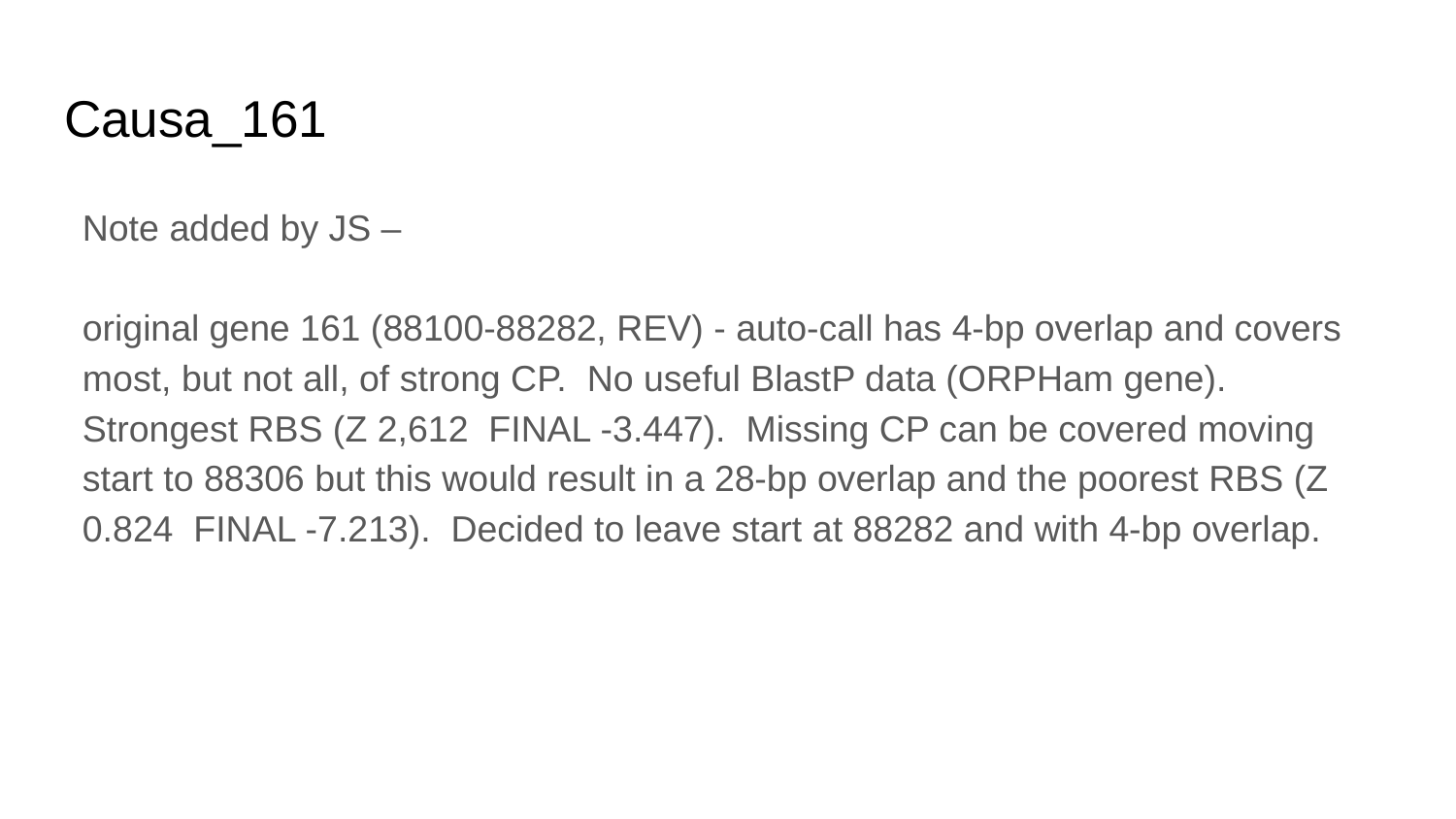

# Causa_161
Note added by JS –

original gene 161 (88100-88282, REV) - auto-call has 4-bp overlap and covers most, but not all, of strong CP.  No useful BlastP data (ORPHam gene).  Strongest RBS (Z 2,612  FINAL -3.447).  Missing CP can be covered moving start to 88306 but this would result in a 28-bp overlap and the poorest RBS (Z 0.824  FINAL -7.213).  Decided to leave start at 88282 and with 4-bp overlap.